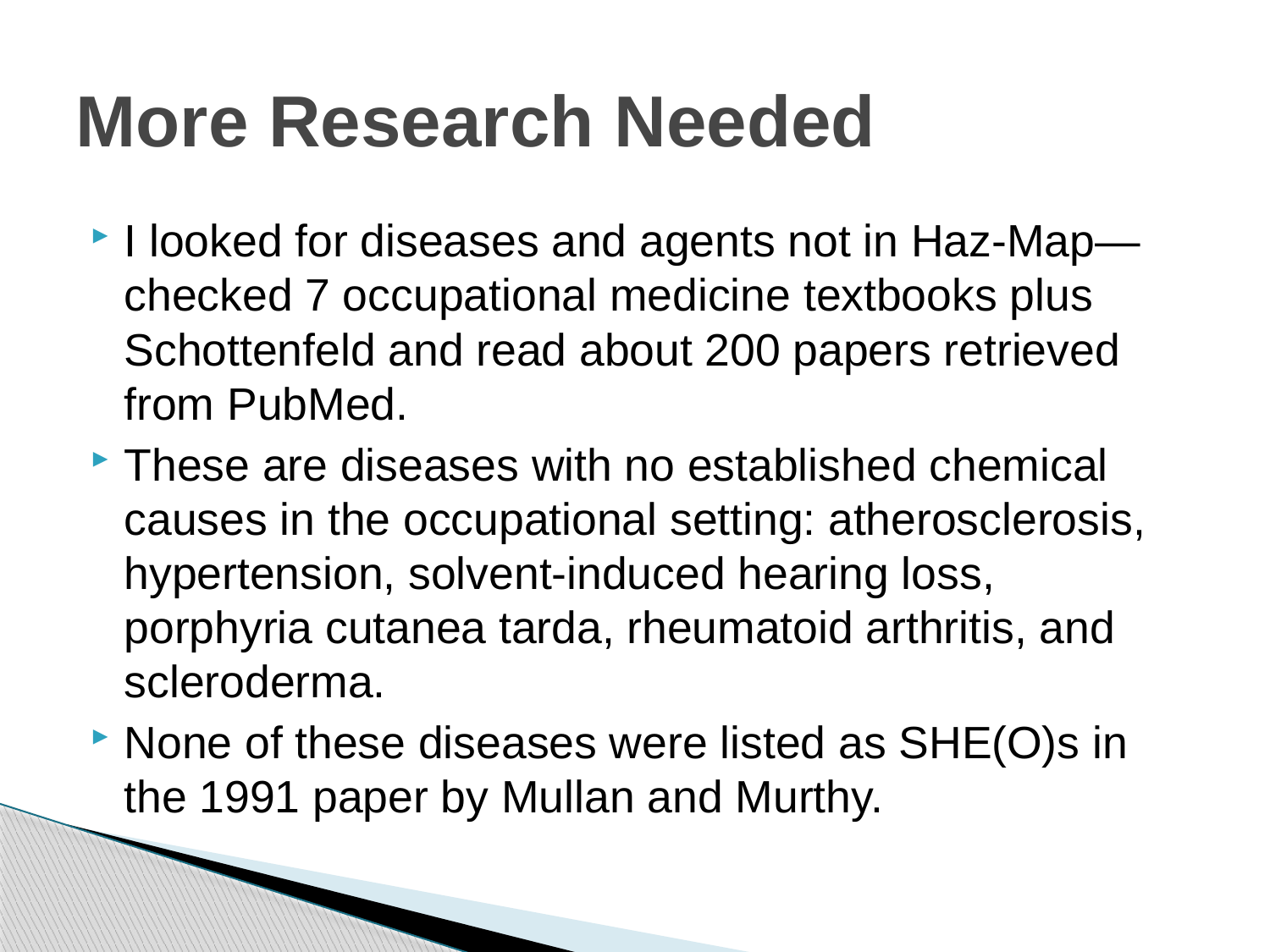

# More Research Needed
I looked for diseases and agents not in Haz-Map—checked 7 occupational medicine textbooks plus Schottenfeld and read about 200 papers retrieved from PubMed.
These are diseases with no established chemical causes in the occupational setting: atherosclerosis, hypertension, solvent-induced hearing loss, porphyria cutanea tarda, rheumatoid arthritis, and scleroderma.
None of these diseases were listed as SHE(O)s in the 1991 paper by Mullan and Murthy.